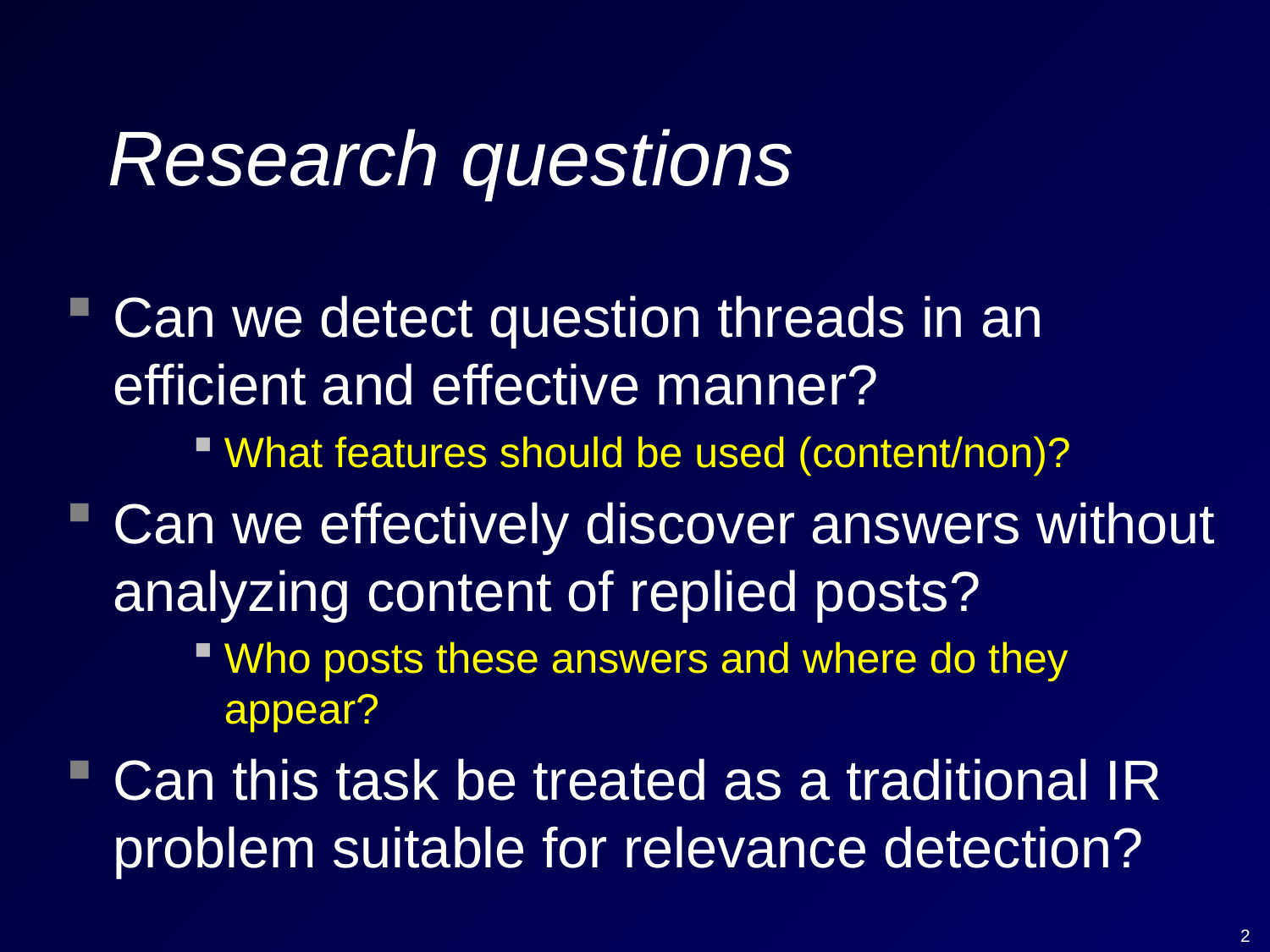

# Research questions
Can we detect question threads in an efficient and effective manner?
What features should be used (content/non)?
Can we effectively discover answers without analyzing content of replied posts?
Who posts these answers and where do they appear?
Can this task be treated as a traditional IR problem suitable for relevance detection?